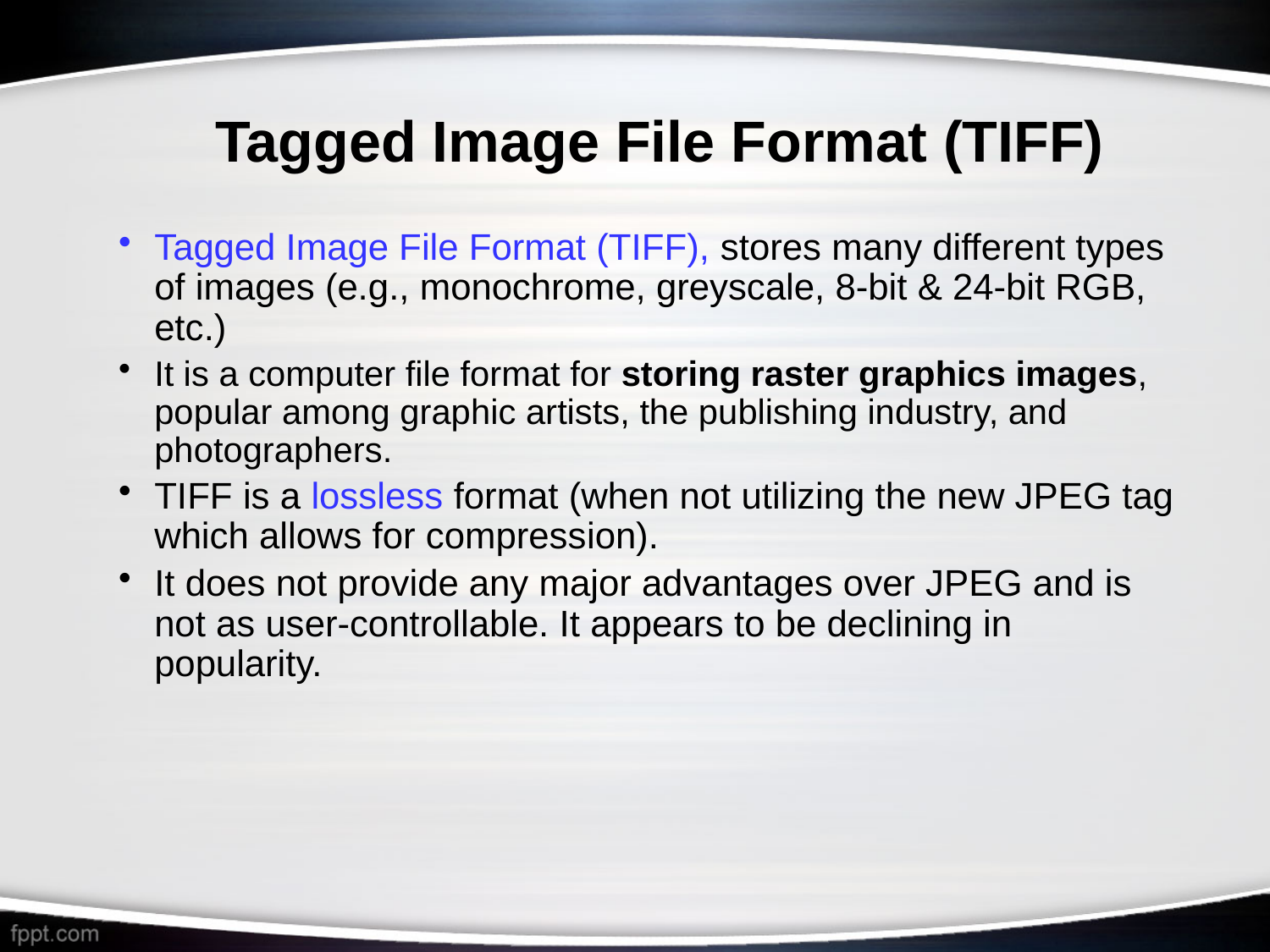

# Tagged Image File Format (TIFF)
Tagged Image File Format (TIFF), stores many different types of images (e.g., monochrome, greyscale, 8-bit & 24-bit RGB, etc.)
It is a computer file format for storing raster graphics images, popular among graphic artists, the publishing industry, and photographers.
TIFF is a lossless format (when not utilizing the new JPEG tag which allows for compression).
It does not provide any major advantages over JPEG and is not as user-controllable. It appears to be declining in popularity.